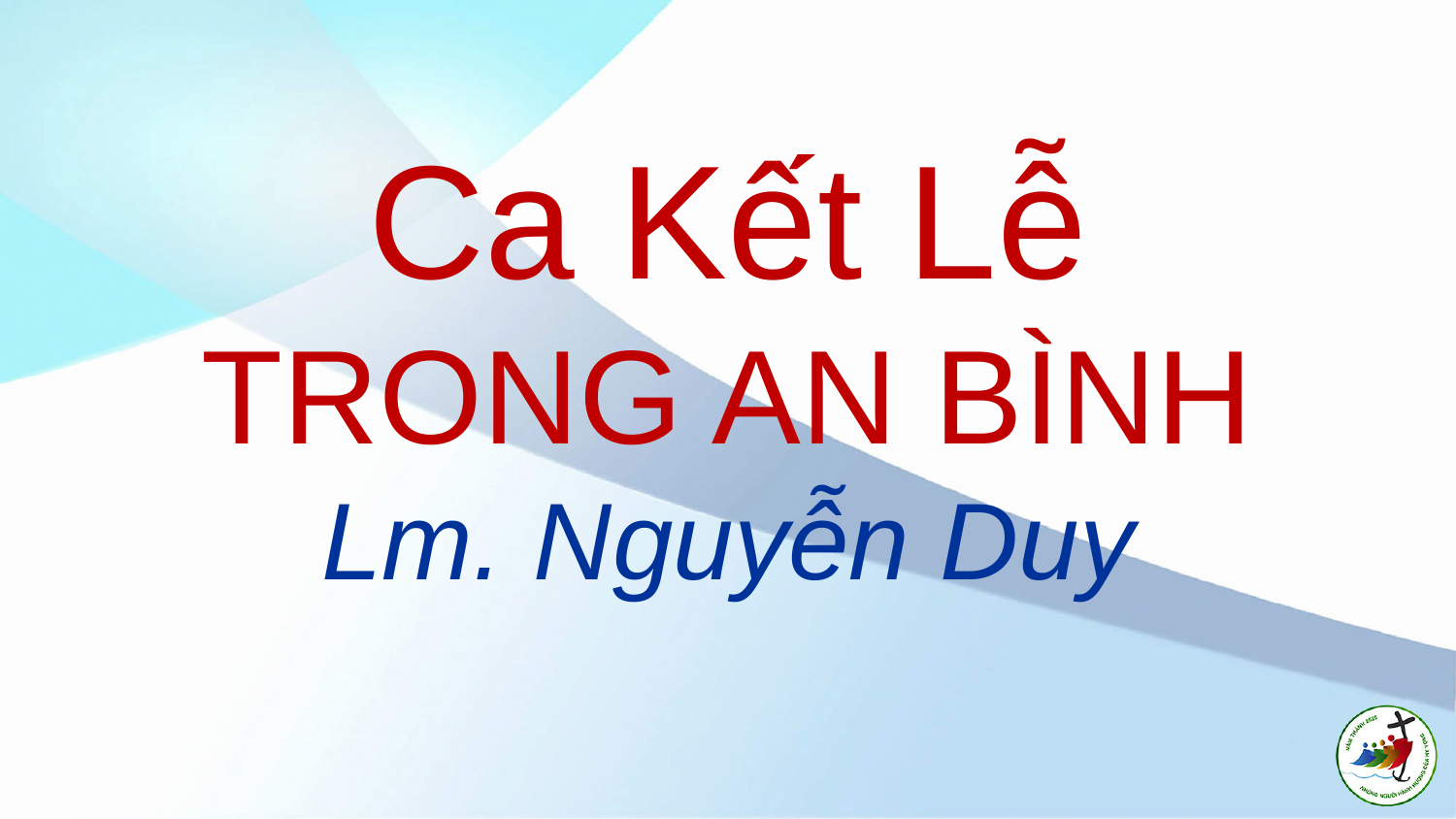

Ca Kết Lễ
TRONG AN BÌNH
Lm. Nguyễn Duy
#